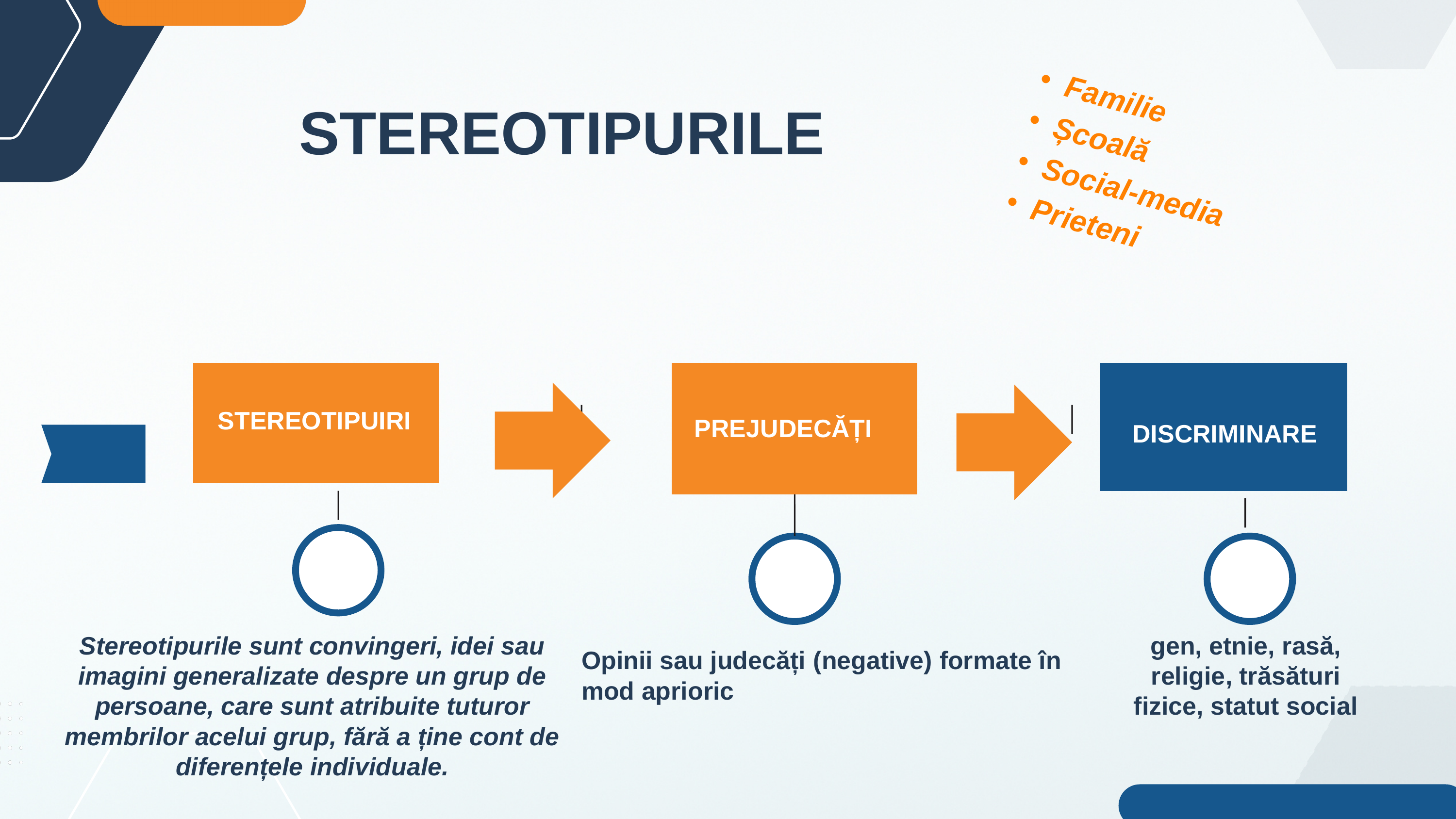

Familie
Școală
Social-media
Prieteni
STEREOTIPURILE

STEREOTIPUIRI

PREJUDECĂȚI
DISCRIMINARE

Stereotipurile sunt convingeri, idei sau imagini generalizate despre un grup de persoane, care sunt atribuite tuturor membrilor acelui grup, fără a ține cont de diferențele individuale.
gen, etnie, rasă, religie, trăsături fizice, statut social
Opinii sau judecăți (negative) formate în mod aprioric